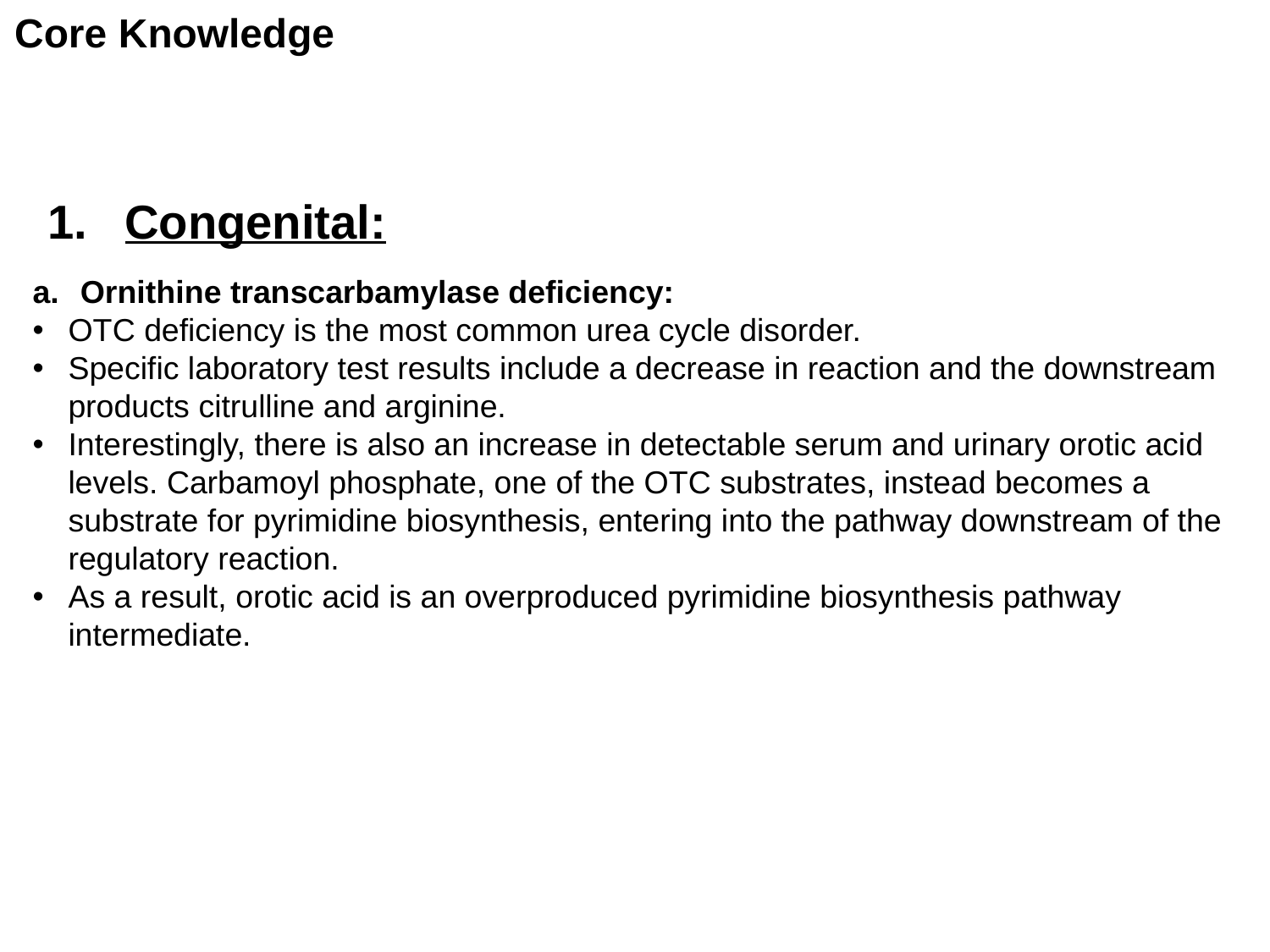

Core Knowledge
Congenital:
Ornithine transcarbamylase deficiency:
OTC deficiency is the most common urea cycle disorder.
Specific laboratory test results include a decrease in reaction and the downstream products citrulline and arginine.
Interestingly, there is also an increase in detectable serum and urinary orotic acid levels. Carbamoyl phosphate, one of the OTC substrates, instead becomes a substrate for pyrimidine biosynthesis, entering into the pathway downstream of the regulatory reaction.
As a result, orotic acid is an overproduced pyrimidine biosynthesis pathway intermediate.